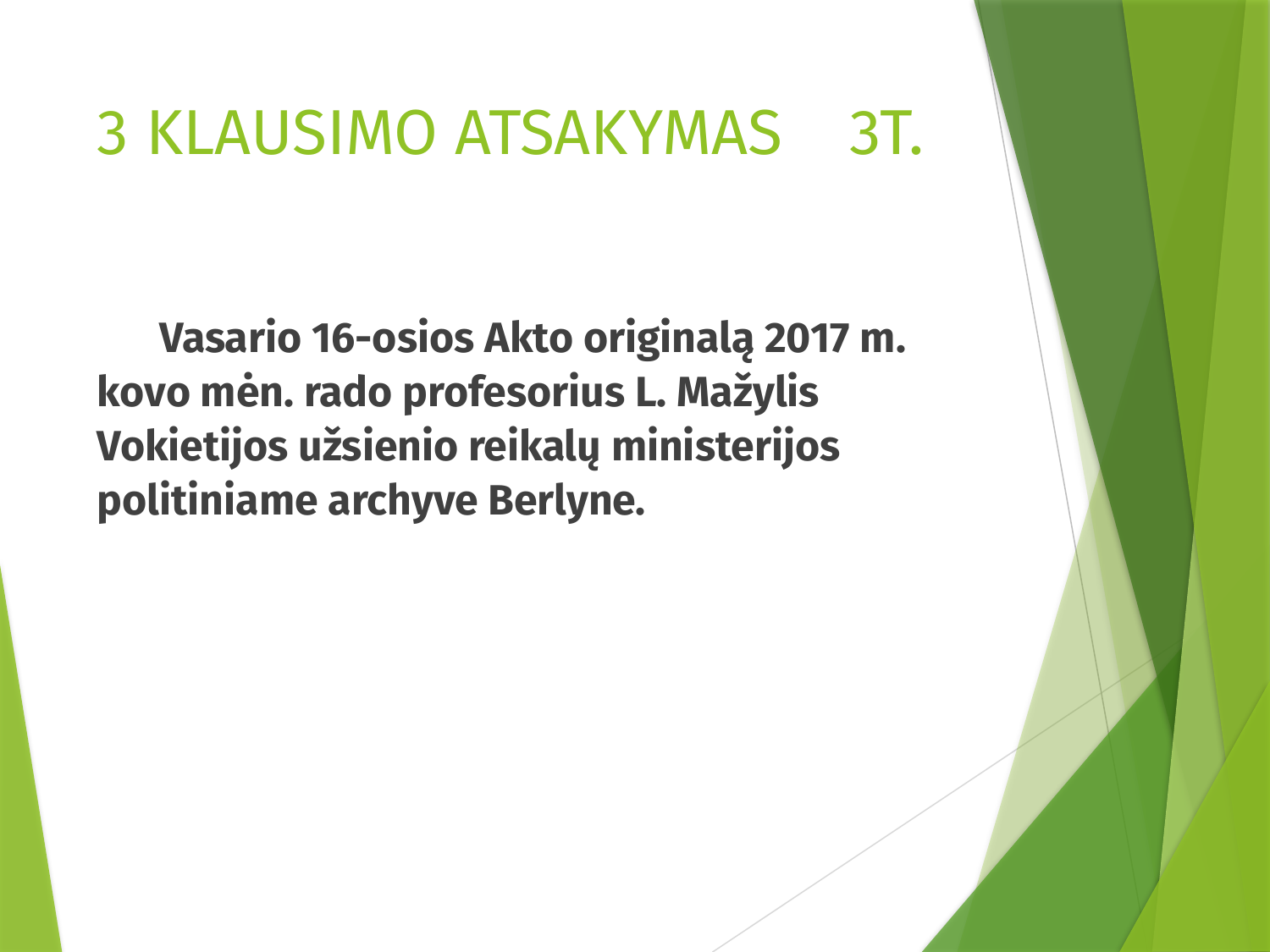

# 3 KLAUSIMO ATSAKYMAS    3T.
Vasario 16-osios Akto originalą 2017 m. kovo mėn. rado profesorius L. Mažylis  Vokietijos užsienio reikalų ministerijos politiniame archyve Berlyne.